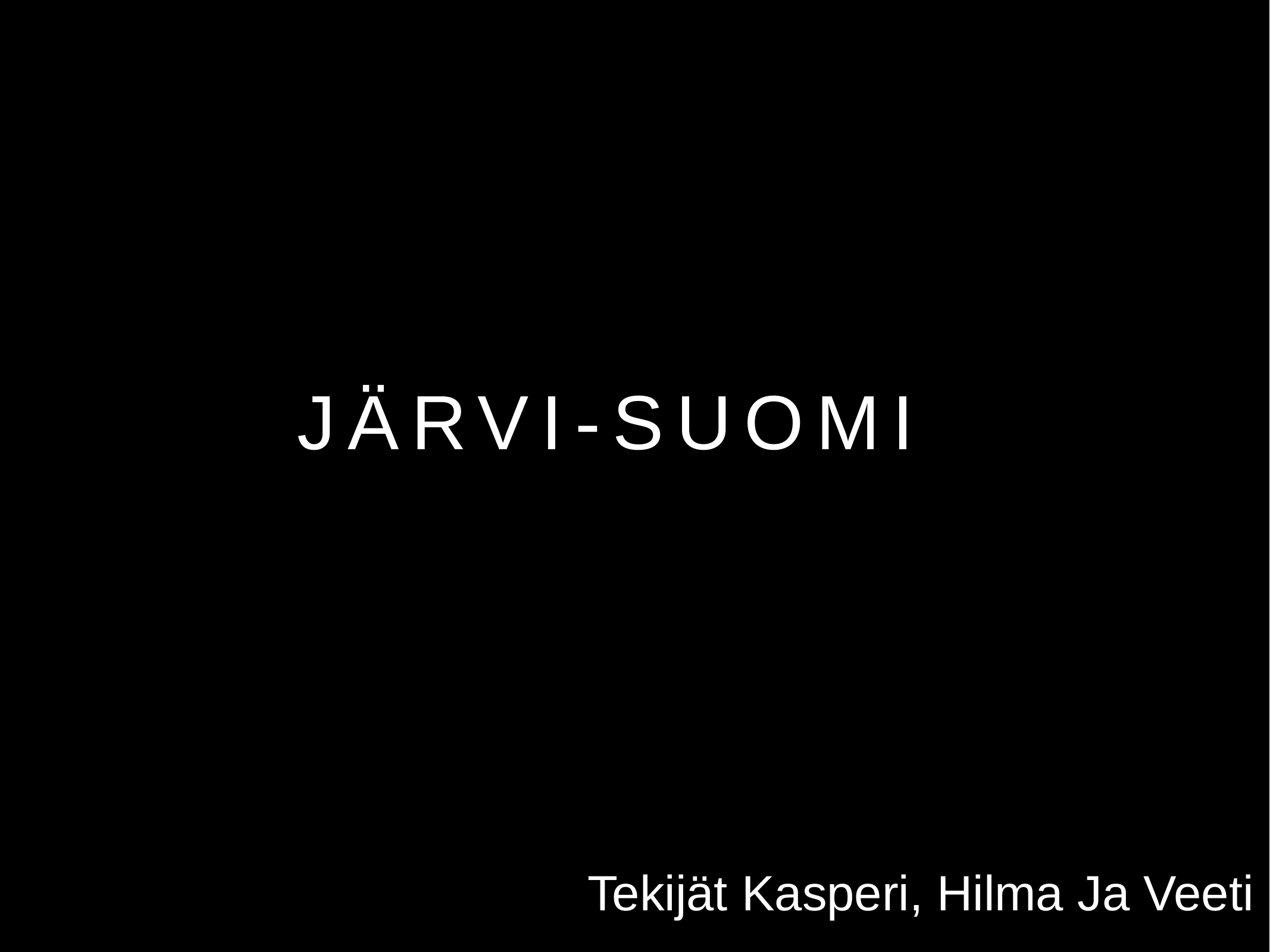

# Järvi-suomi
Tekijät Kasperi, Hilma Ja Veeti